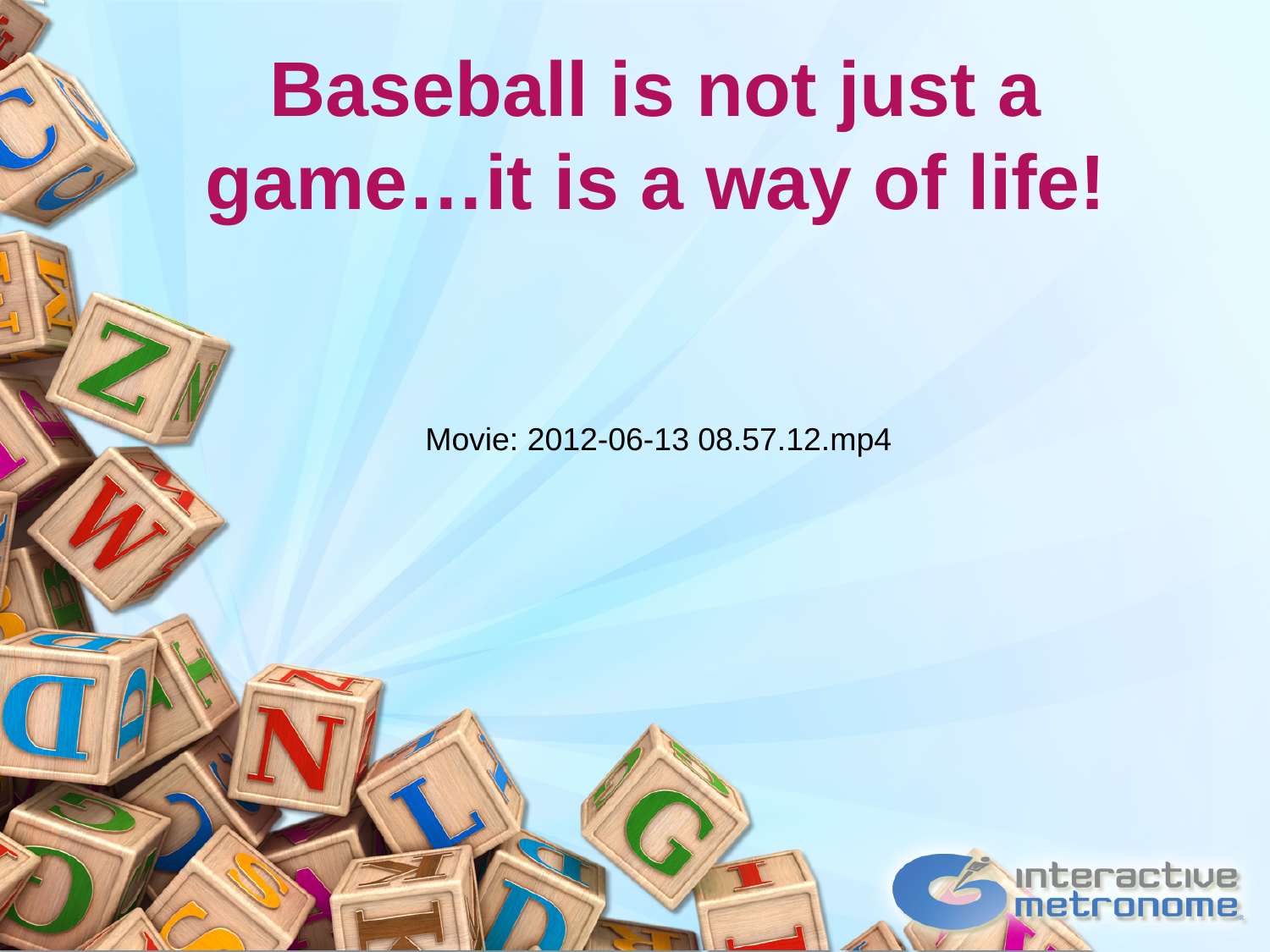

# Baseball is not just a game…it is a way of life!
Movie: 2012-06-13 08.57.12.mp4